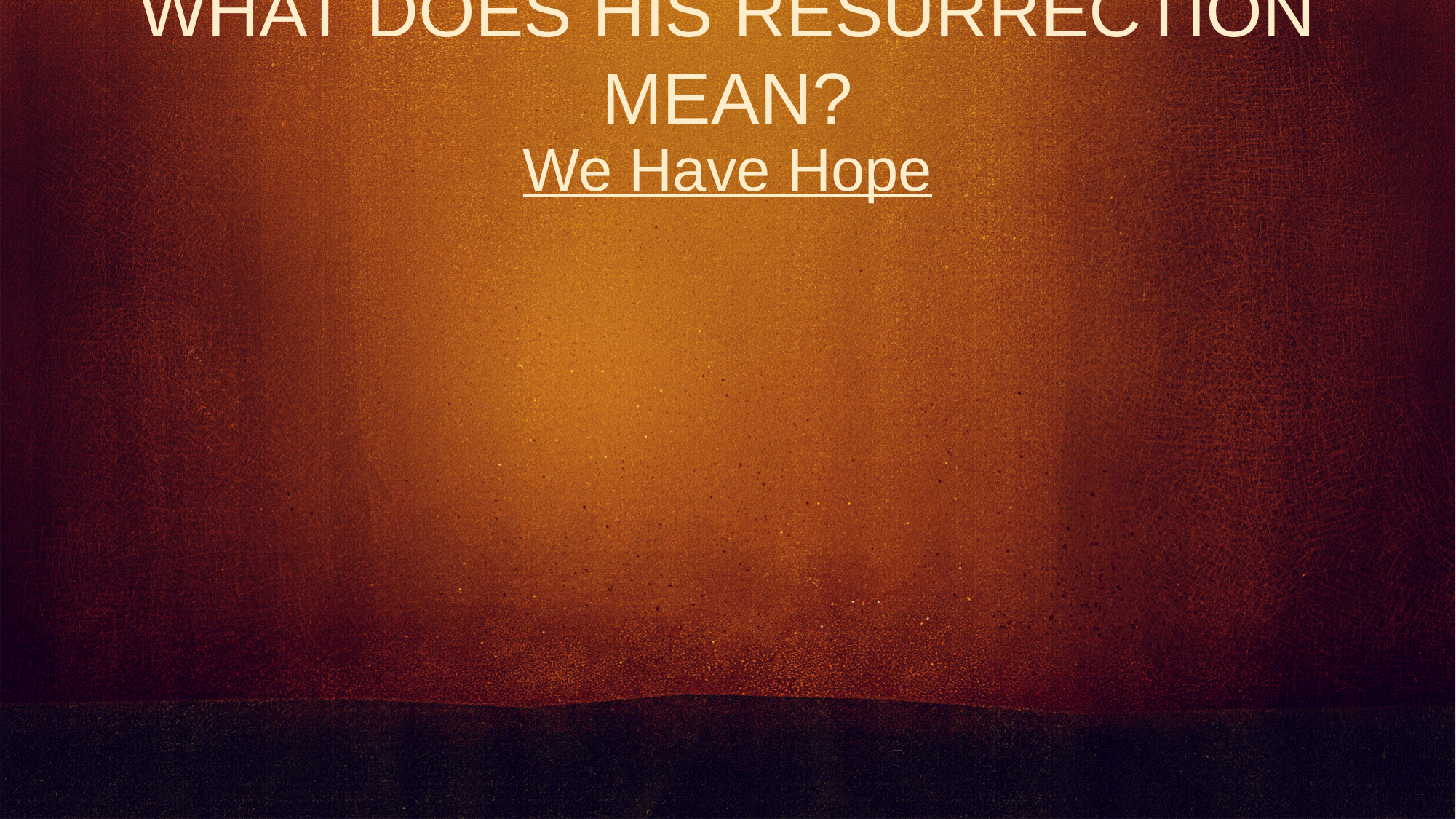

WHAT DOES HIS RESURRECTION MEAN?
We Have Hope